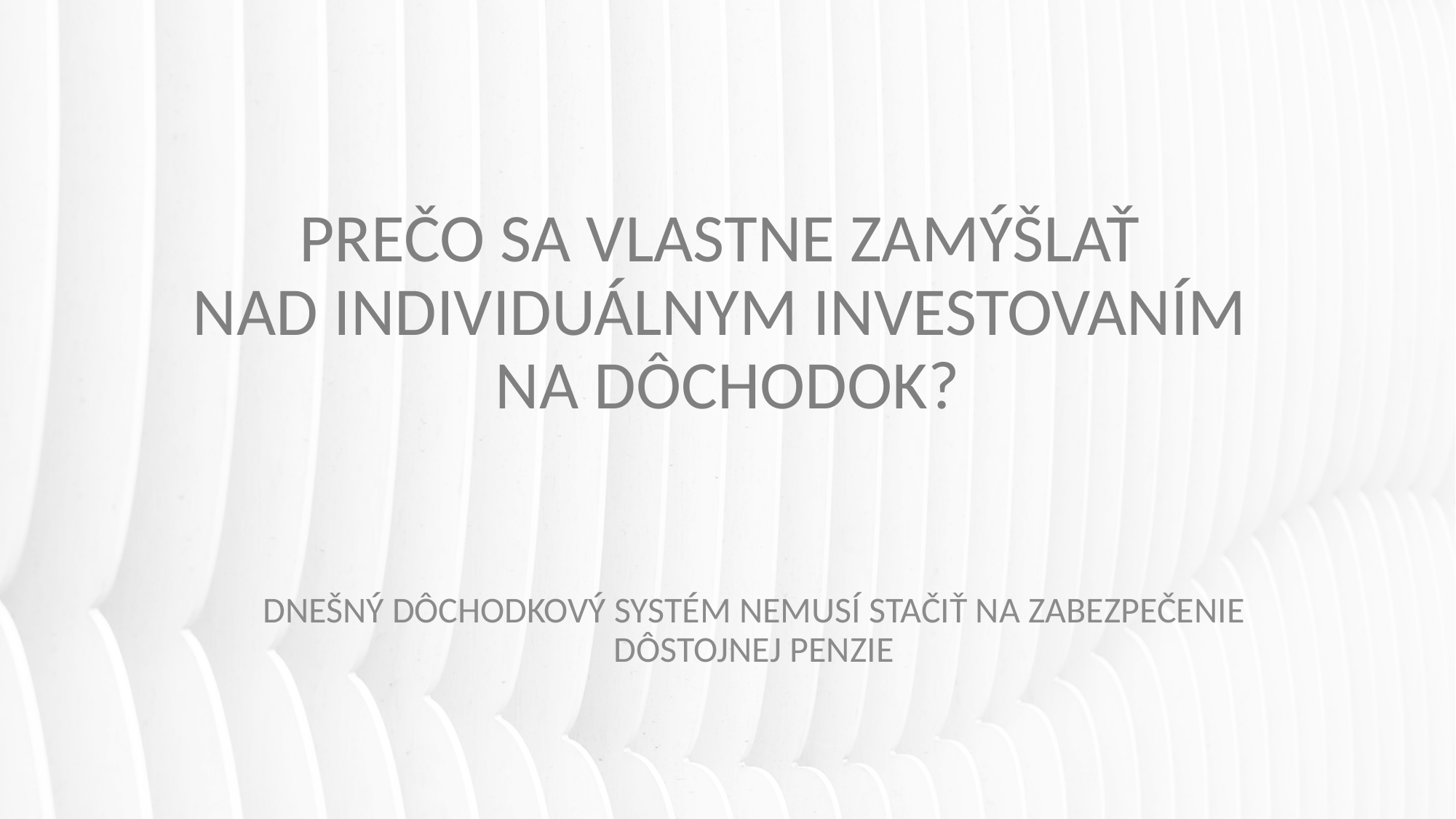

# PREČO SA VLASTNE ZAMÝŠLAŤ NAD INDIVIDUÁLNYM INVESTOVANÍM NA DÔCHODOK?
Dnešný dôchodkový systém nemusí stačiť na zabezpečenie dôstojnej penzie